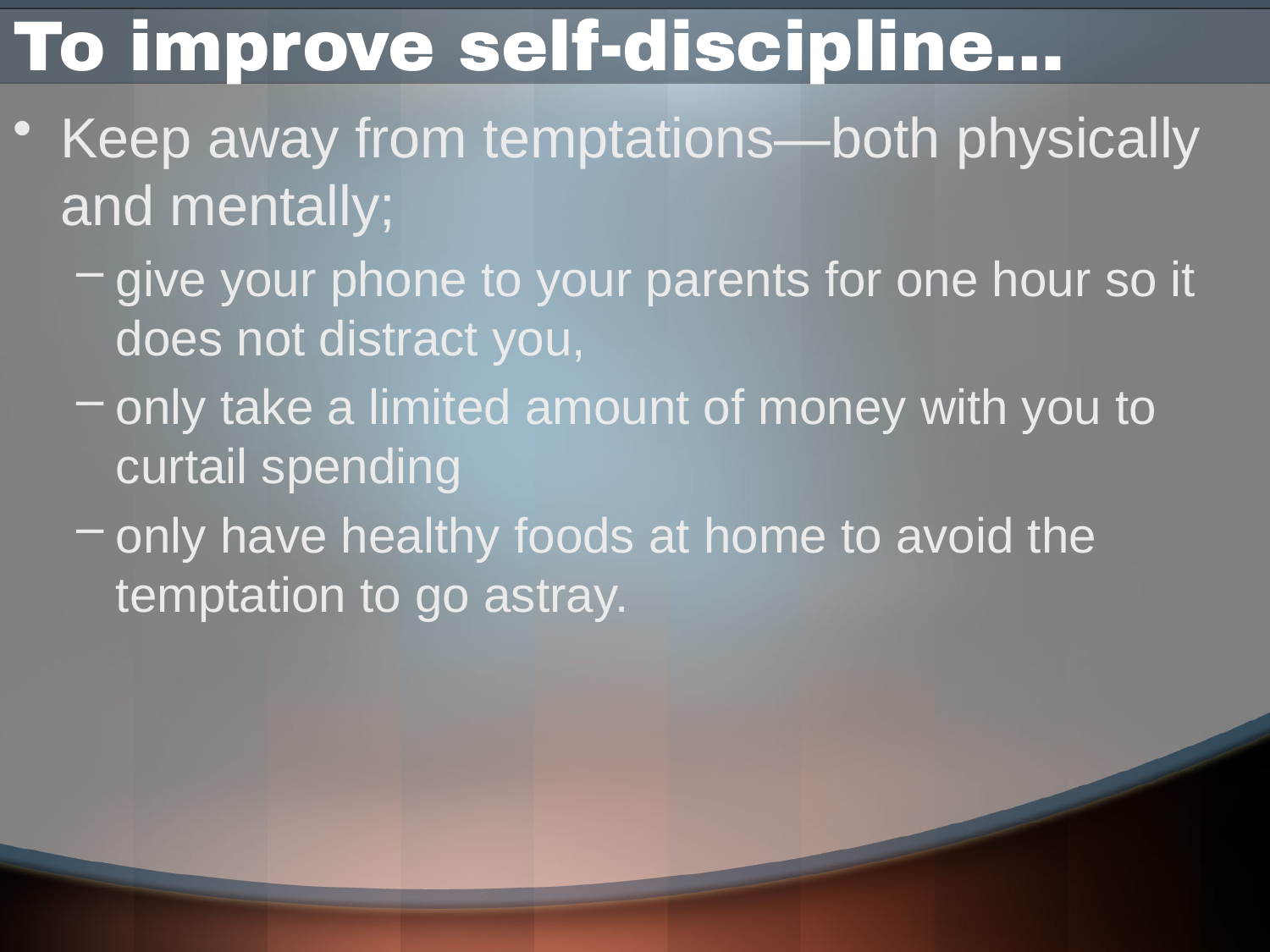

# To improve self-discipline…
Keep away from temptations—both physically and mentally;
give your phone to your parents for one hour so it does not distract you,
only take a limited amount of money with you to curtail spending
only have healthy foods at home to avoid the temptation to go astray.